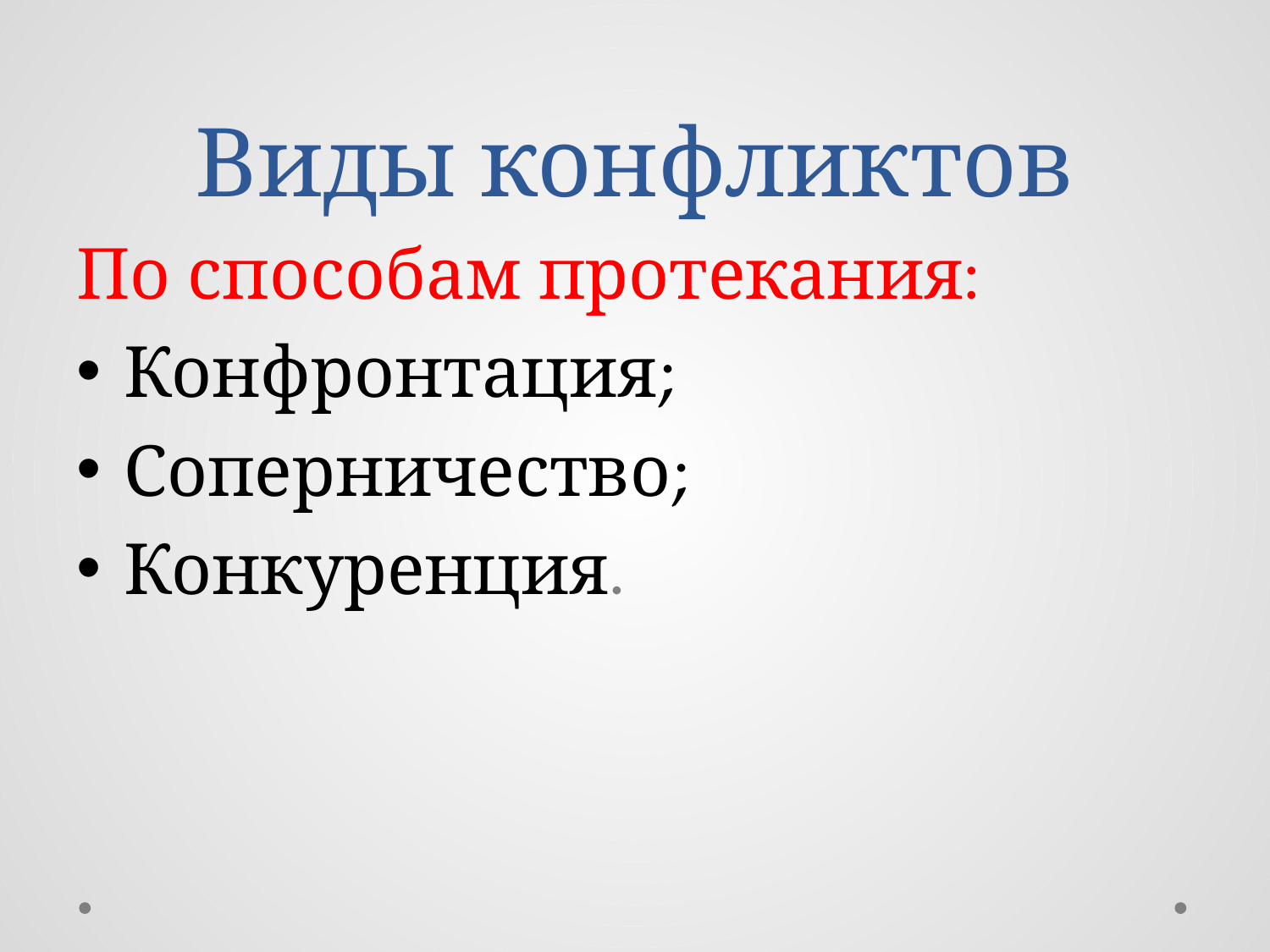

# Виды конфликтов
По способам протекания:
Конфронтация;
Соперничество;
Конкуренция.